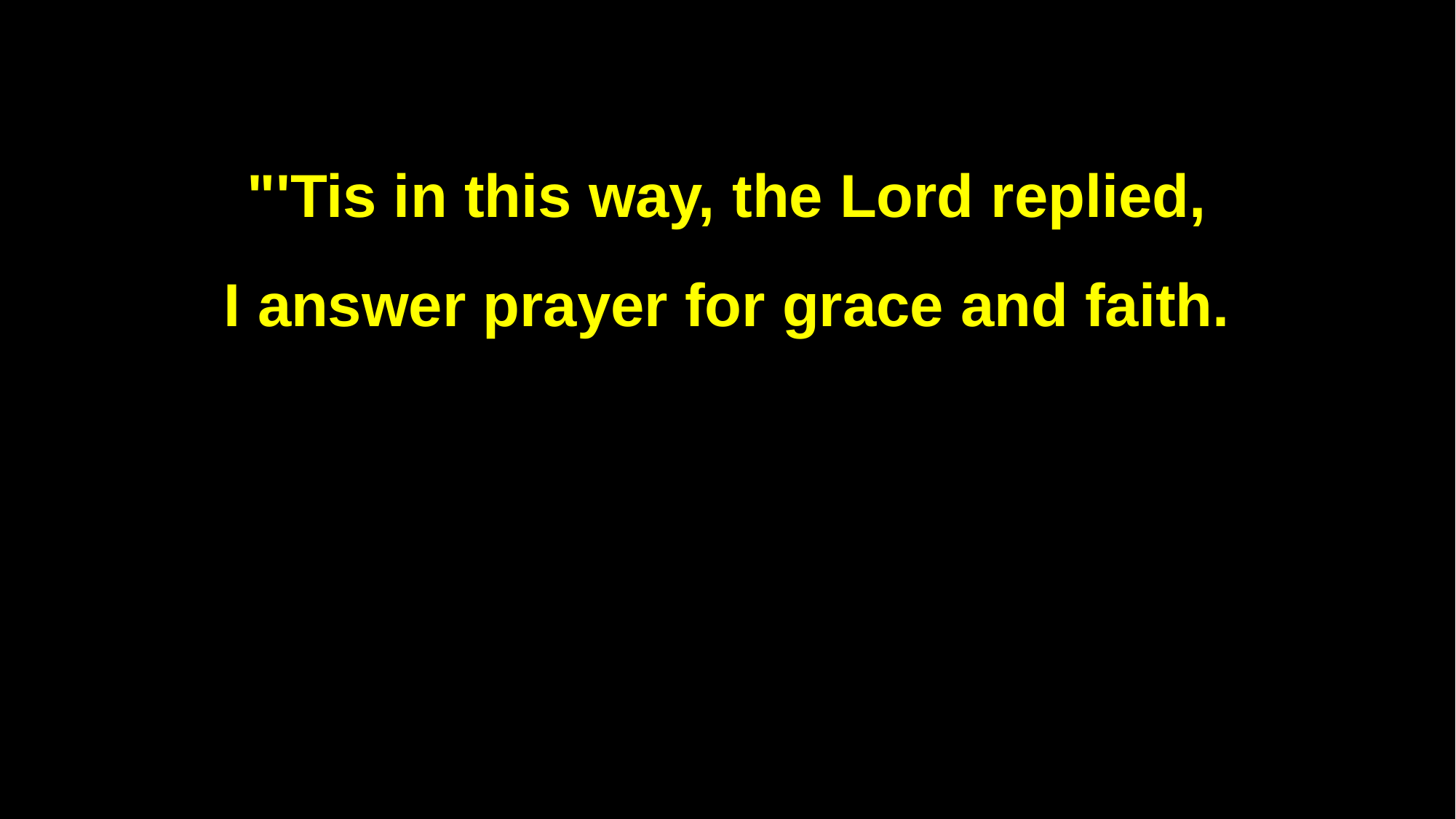

"'Tis in this way, the Lord replied,
I answer prayer for grace and faith.